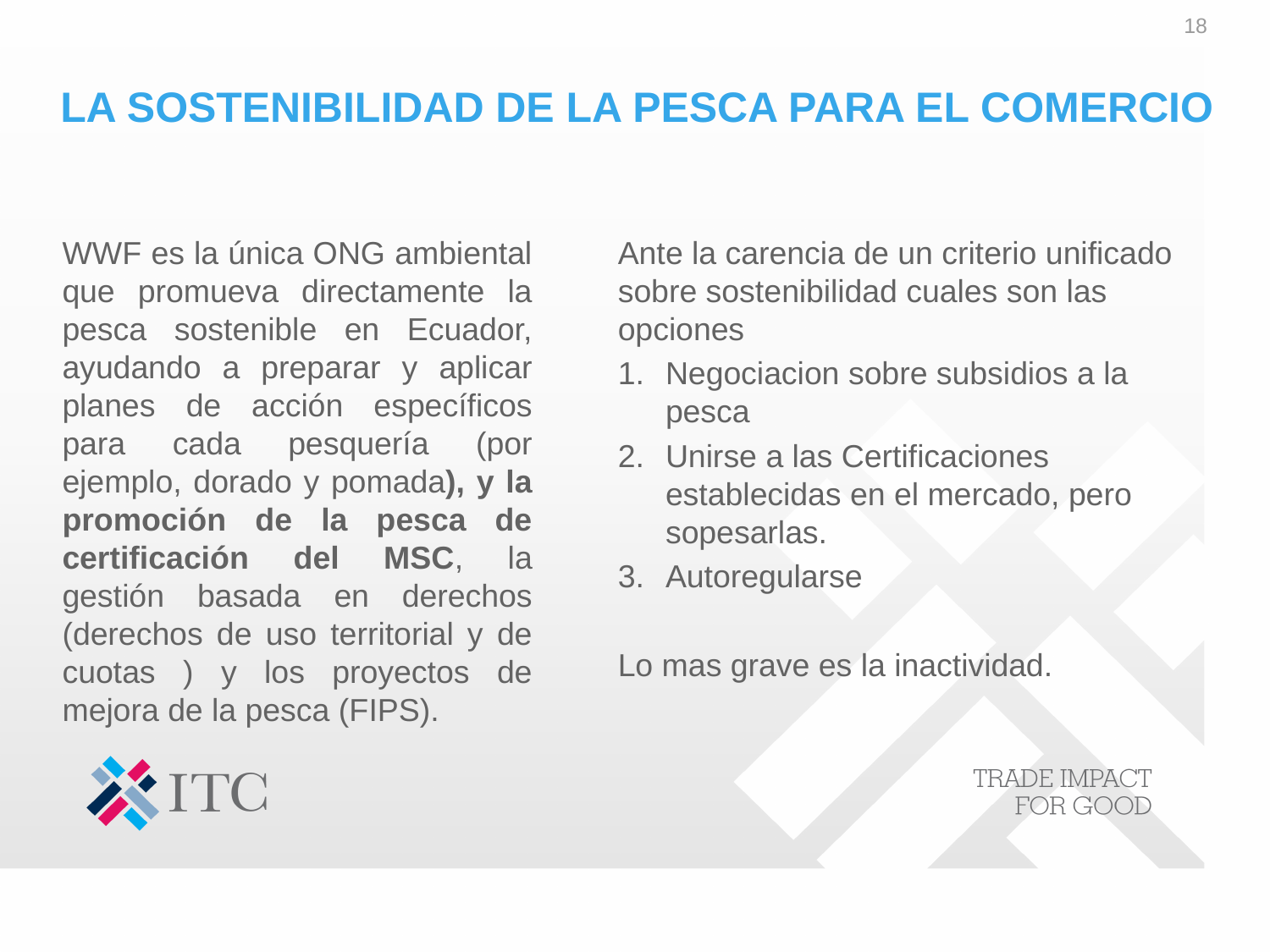

18
# LA SOSTENIBILIDAD DE LA PESCA PARA EL COMERCIO
WWF es la única ONG ambiental que promueva directamente la pesca sostenible en Ecuador, ayudando a preparar y aplicar planes de acción específicos para cada pesquería (por ejemplo, dorado y pomada), y la promoción de la pesca de certificación del MSC, la gestión basada en derechos (derechos de uso territorial y de cuotas ) y los proyectos de mejora de la pesca (FIPS).
Ante la carencia de un criterio unificado sobre sostenibilidad cuales son las opciones
Negociacion sobre subsidios a la pesca
Unirse a las Certificaciones establecidas en el mercado, pero sopesarlas.
Autoregularse

Lo mas grave es la inactividad.